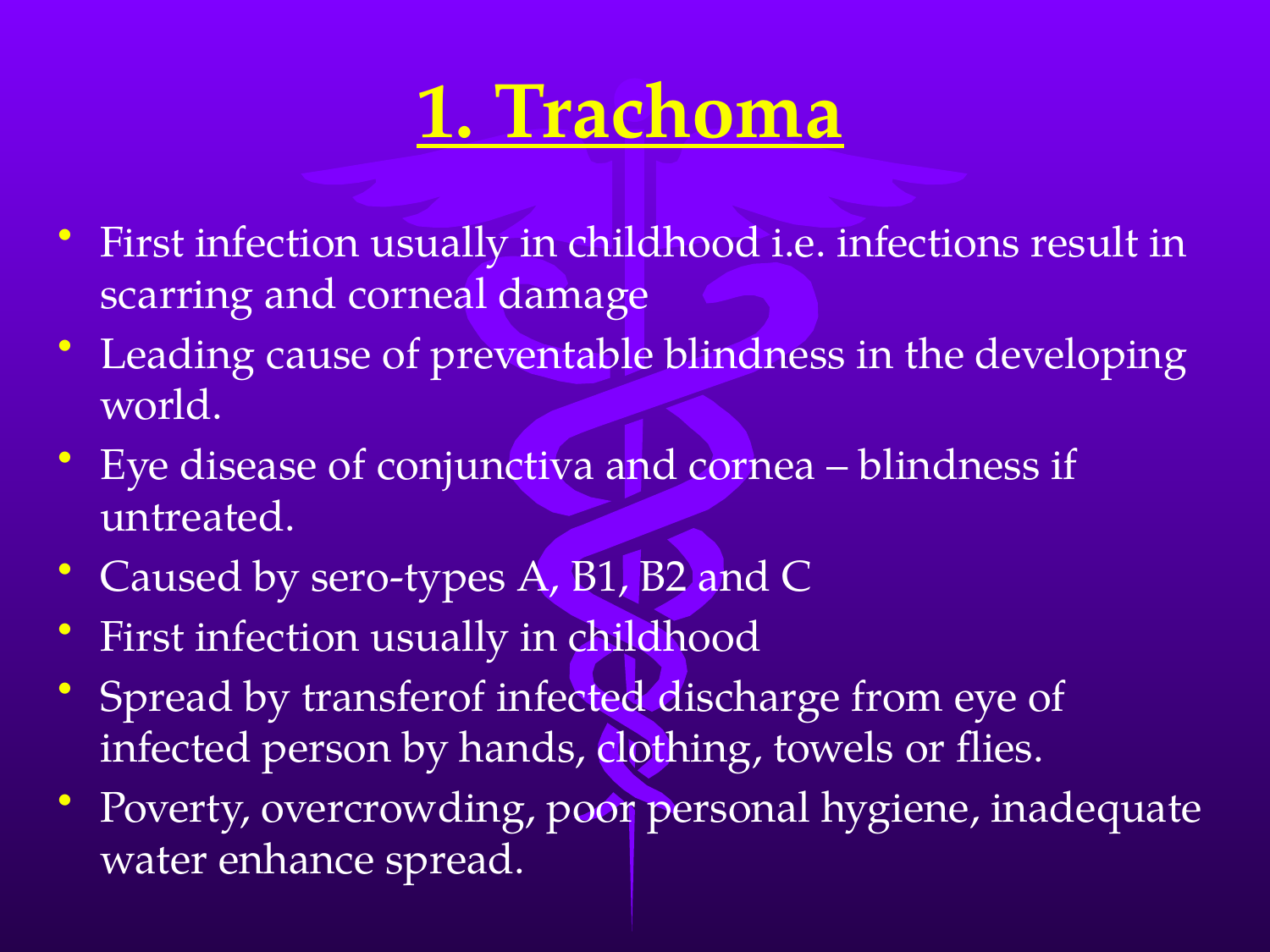

# 1. Trachoma
First infection usually in childhood i.e. infections result in scarring and corneal damage
Leading cause of preventable blindness in the developing world.
Eye disease of conjunctiva and cornea – blindness if untreated.
Caused by sero-types A, B1, B2 and C
First infection usually in childhood
Spread by transferof infected discharge from eye of infected person by hands, clothing, towels or flies.
Poverty, overcrowding, poor personal hygiene, inadequate water enhance spread.